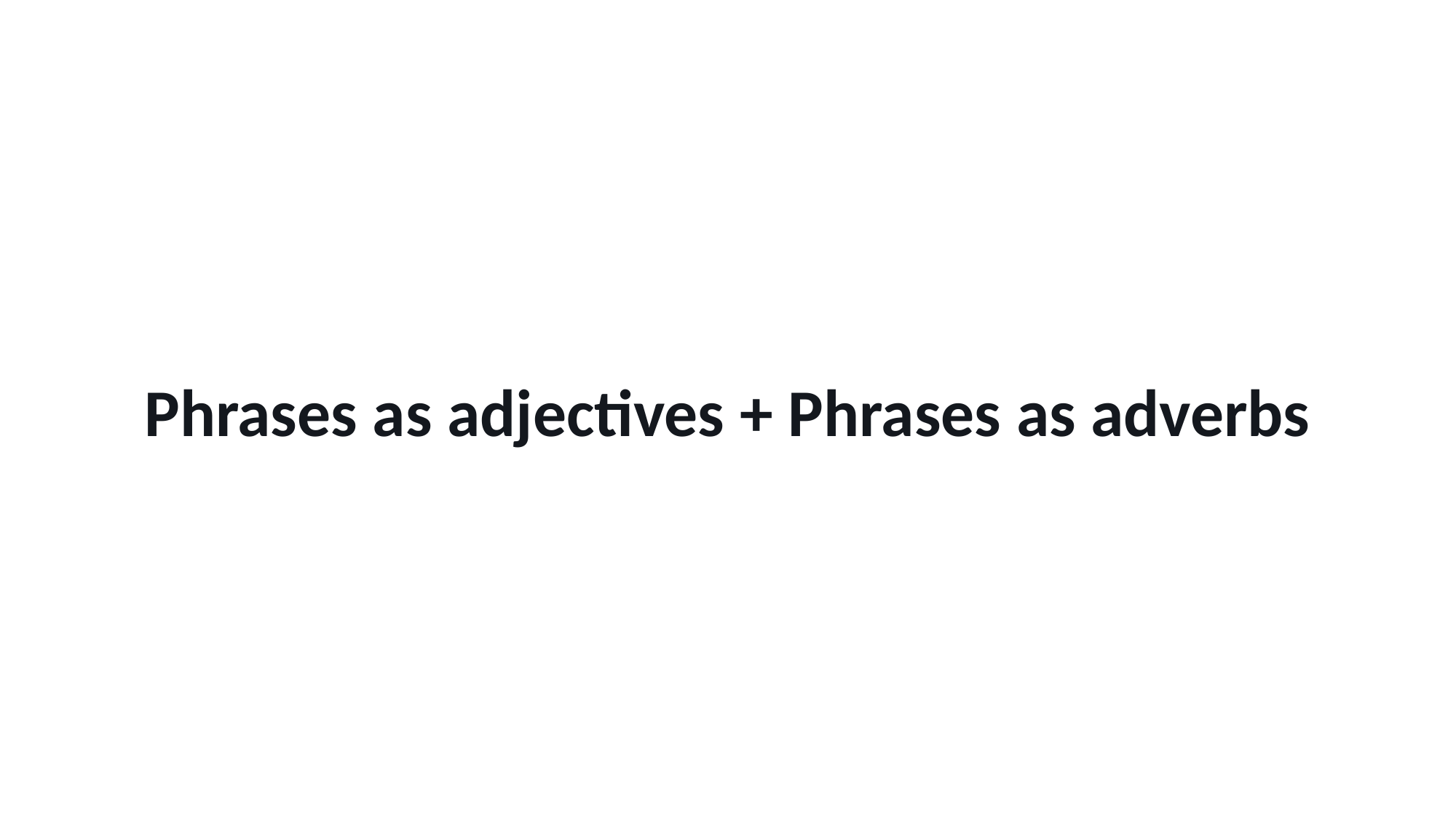

Phrases as adjectives + Phrases as adverbs